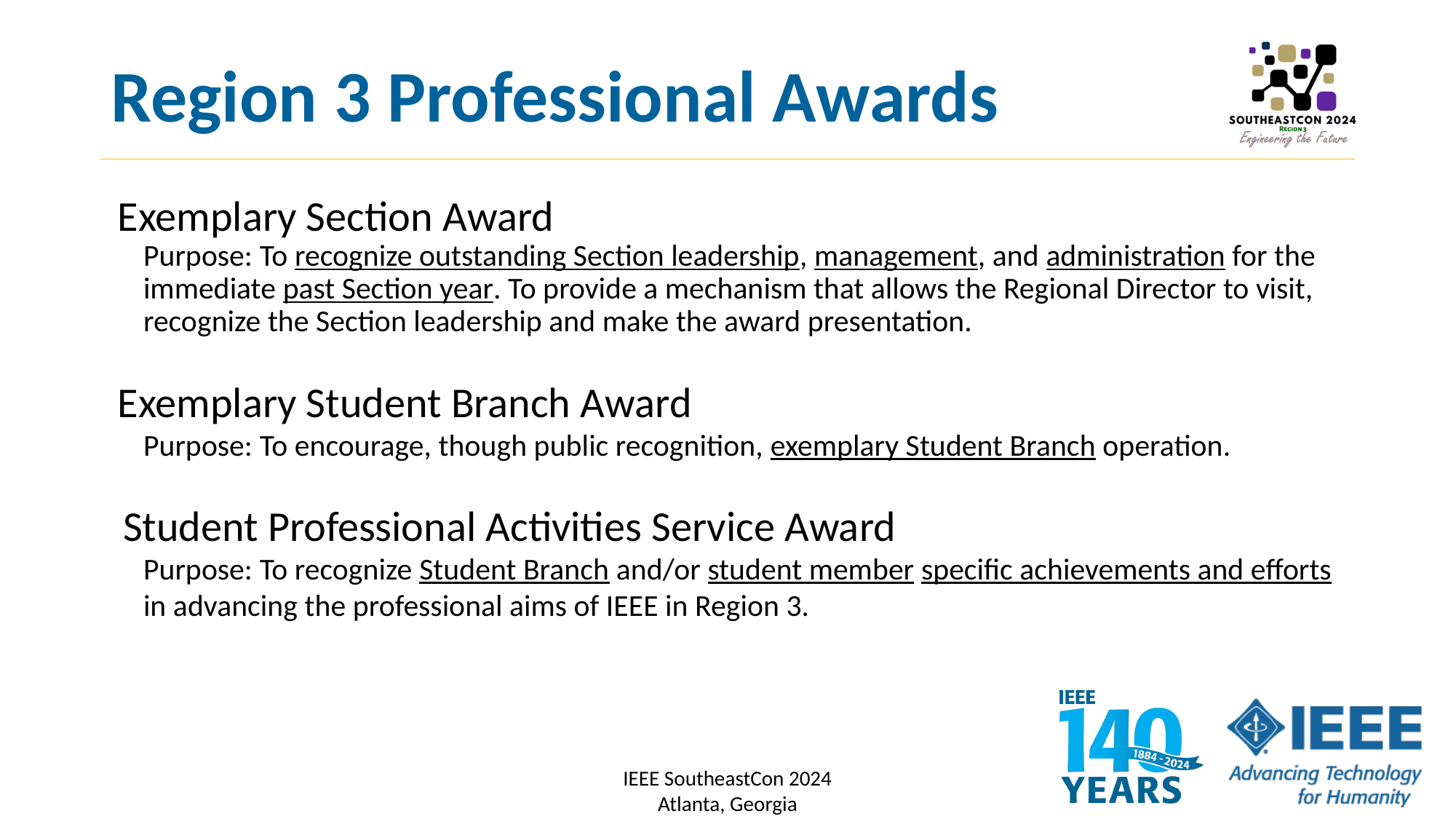

# Region 3 Professional Awards
Exemplary Section Award
Purpose: To recognize outstanding Section leadership, management, and administration for the immediate past Section year. To provide a mechanism that allows the Regional Director to visit, recognize the Section leadership and make the award presentation.
Exemplary Student Branch Award
Purpose: To encourage, though public recognition, exemplary Student Branch operation.
 Student Professional Activities Service Award
Purpose: To recognize Student Branch and/or student member specific achievements and efforts in advancing the professional aims of IEEE in Region 3.

IEEE SoutheastCon 2024
Atlanta, Georgia